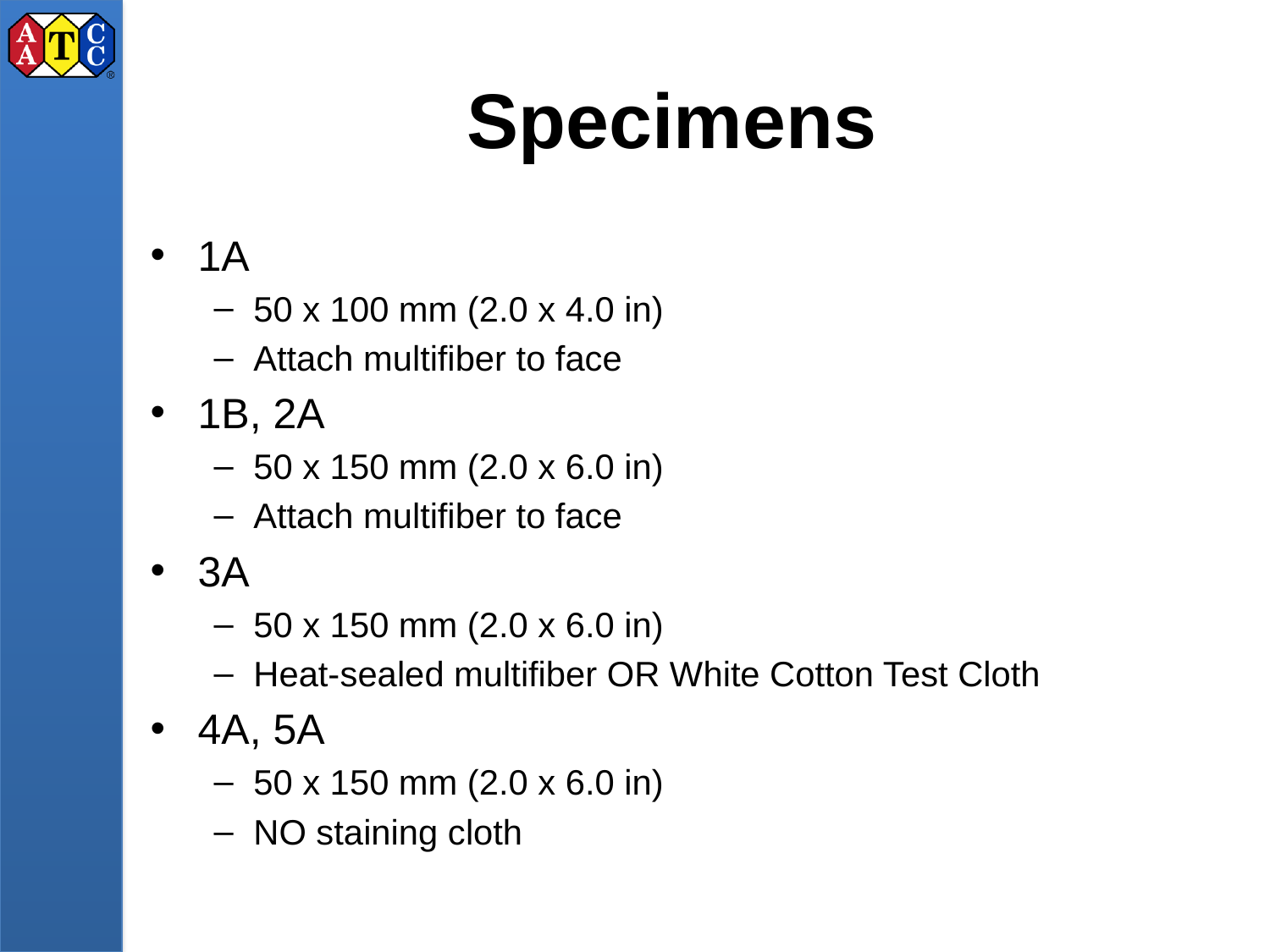

# Specimens
1A
50 x 100 mm (2.0 x 4.0 in)
Attach multifiber to face
1B, 2A
50 x 150 mm (2.0 x 6.0 in)
Attach multifiber to face
3A
50 x 150 mm (2.0 x 6.0 in)
Heat-sealed multifiber OR White Cotton Test Cloth
4A, 5A
50 x 150 mm (2.0 x 6.0 in)
NO staining cloth